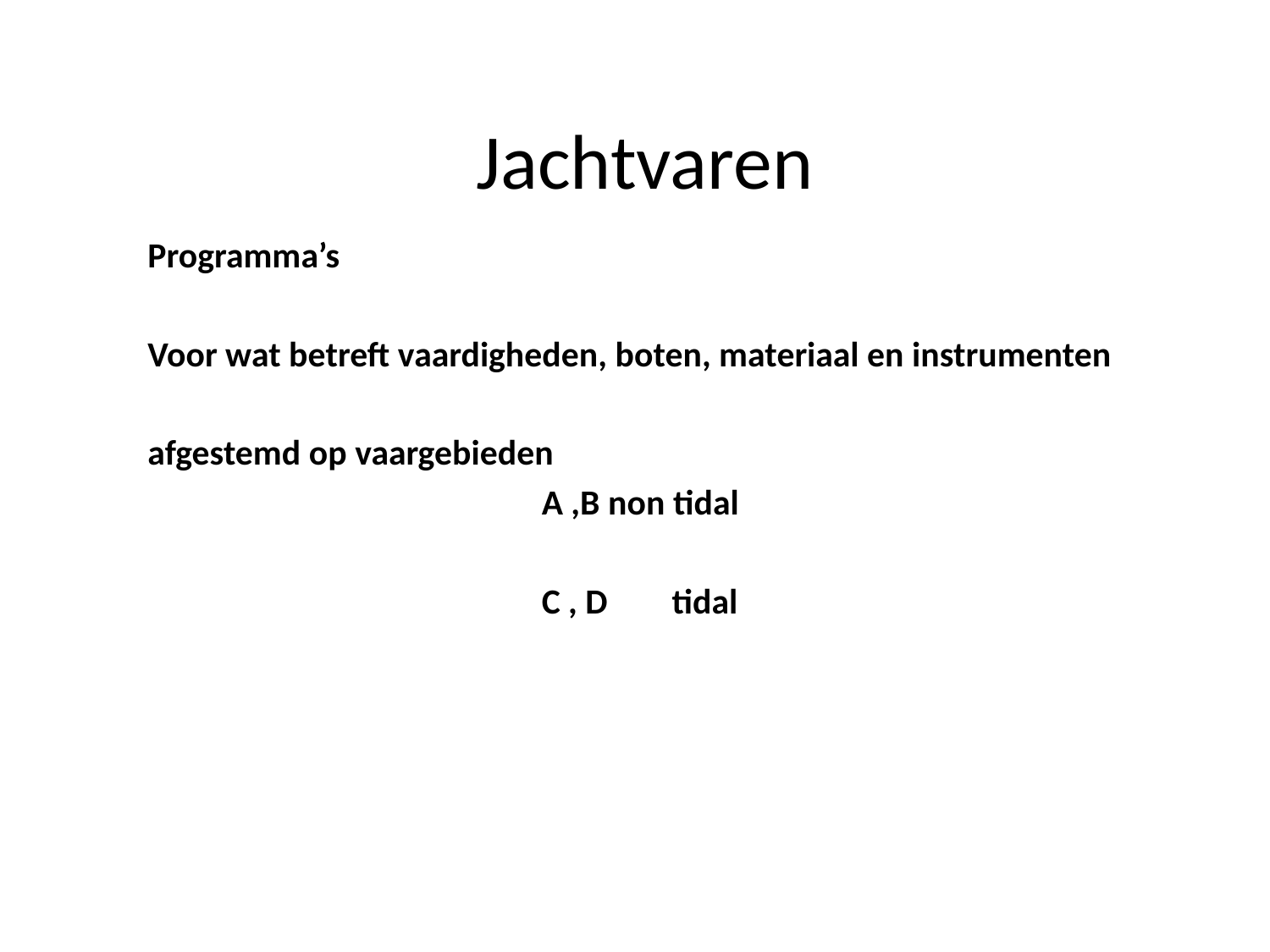

# Jachtvaren
Programma’s

Voor wat betreft vaardigheden, boten, materiaal en instrumenten

afgestemd op vaargebieden
                                                 A ,B non tidal

                                                 C , D        tidal